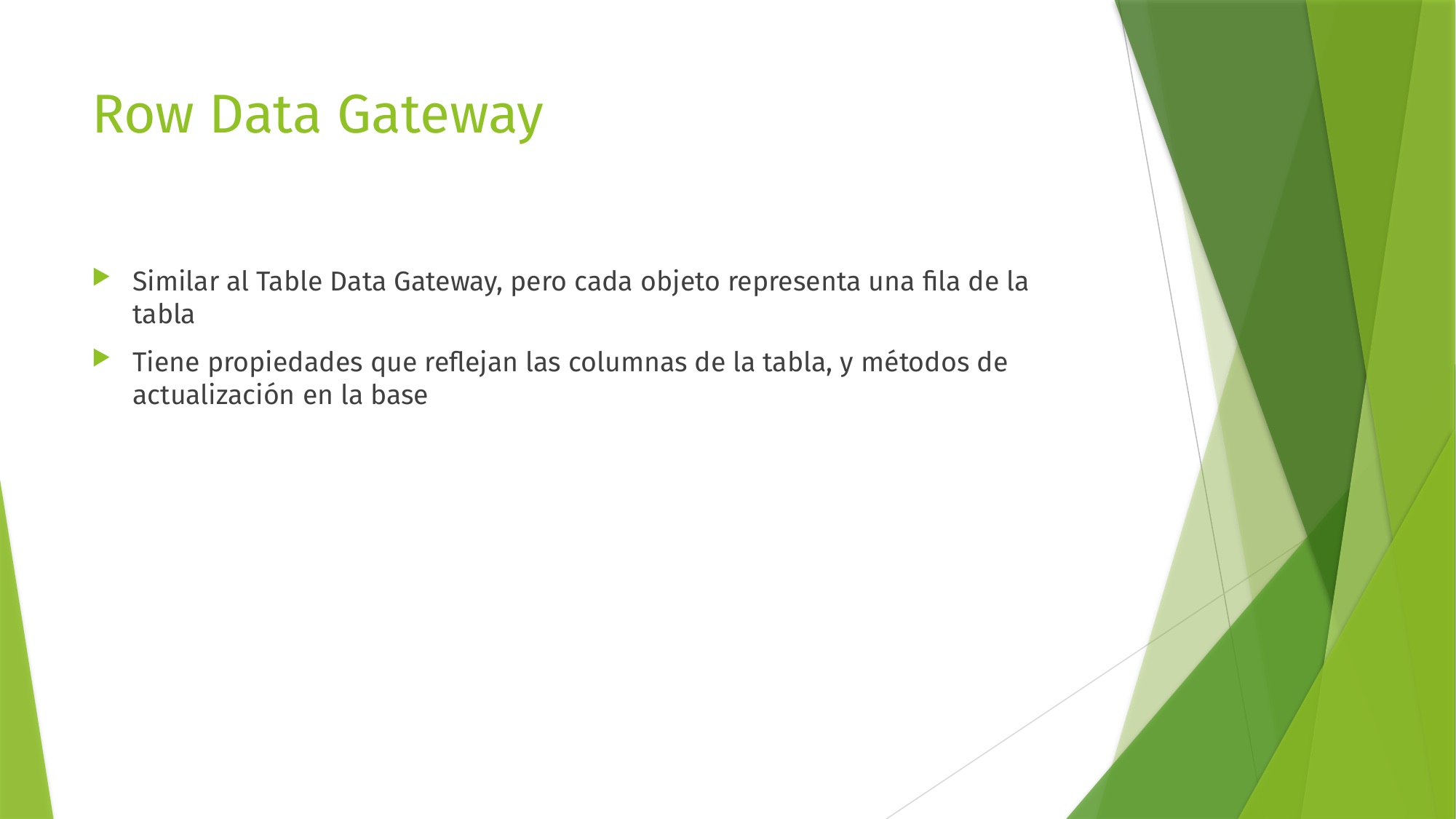

# Row Data Gateway
Similar al Table Data Gateway, pero cada objeto representa una fila de la tabla
Tiene propiedades que reflejan las columnas de la tabla, y métodos de actualización en la base